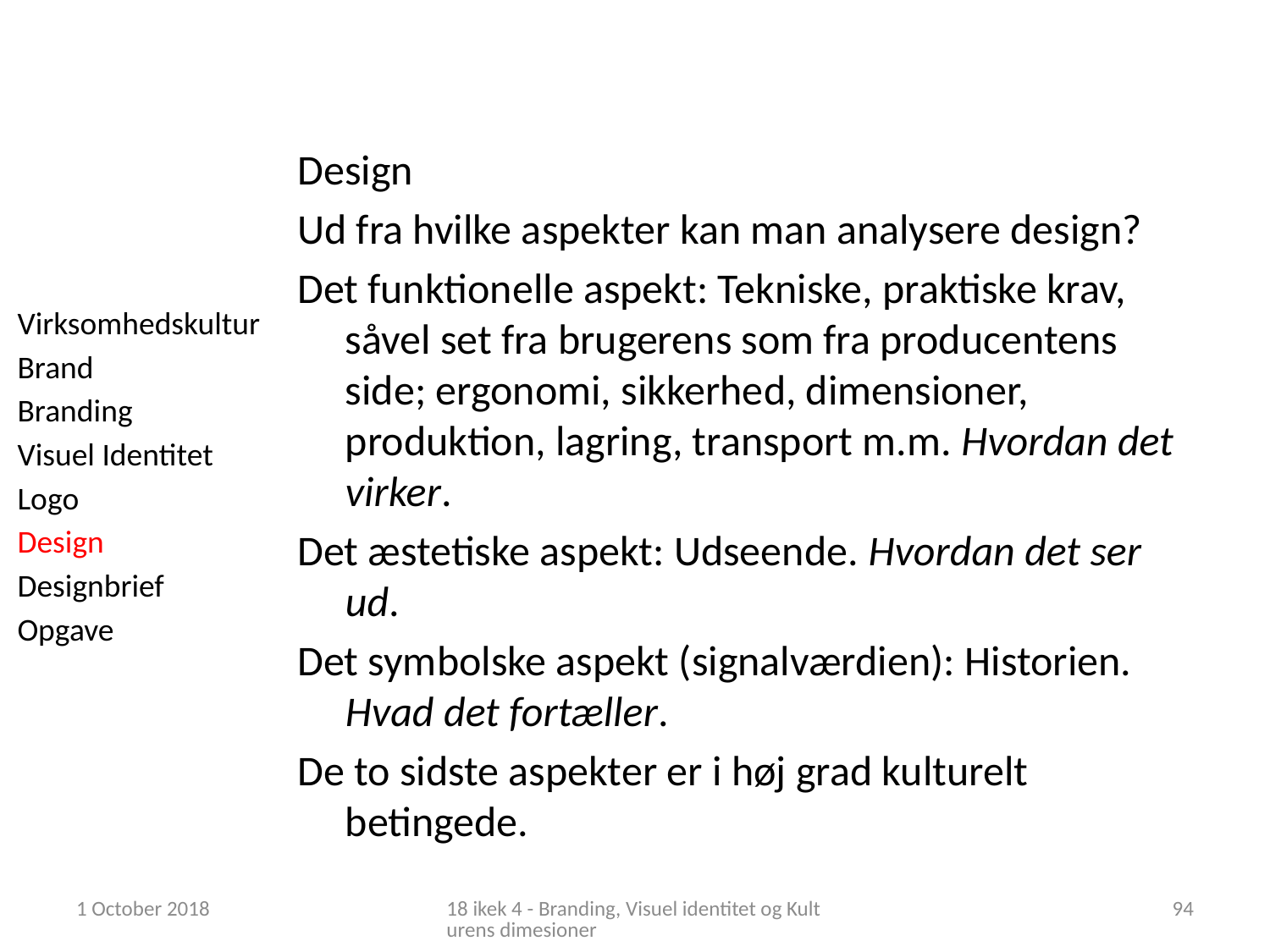

Design
Ud fra hvilke aspekter kan man analysere design?
Det funktionelle aspekt: Tekniske, praktiske krav, såvel set fra brugerens som fra producentens side; ergonomi, sikkerhed, dimensioner, produktion, lagring, transport m.m. Hvordan det virker.
Det æstetiske aspekt: Udseende. Hvordan det ser ud.
Det symbolske aspekt (signalværdien): Historien. Hvad det fortæller.
De to sidste aspekter er i høj grad kulturelt betingede.
Virksomhedskultur
Brand
Branding
Visuel Identitet
Logo
Design
Designbrief
Opgave
1 October 2018
18 ikek 4 - Branding, Visuel identitet og Kulturens dimesioner
94